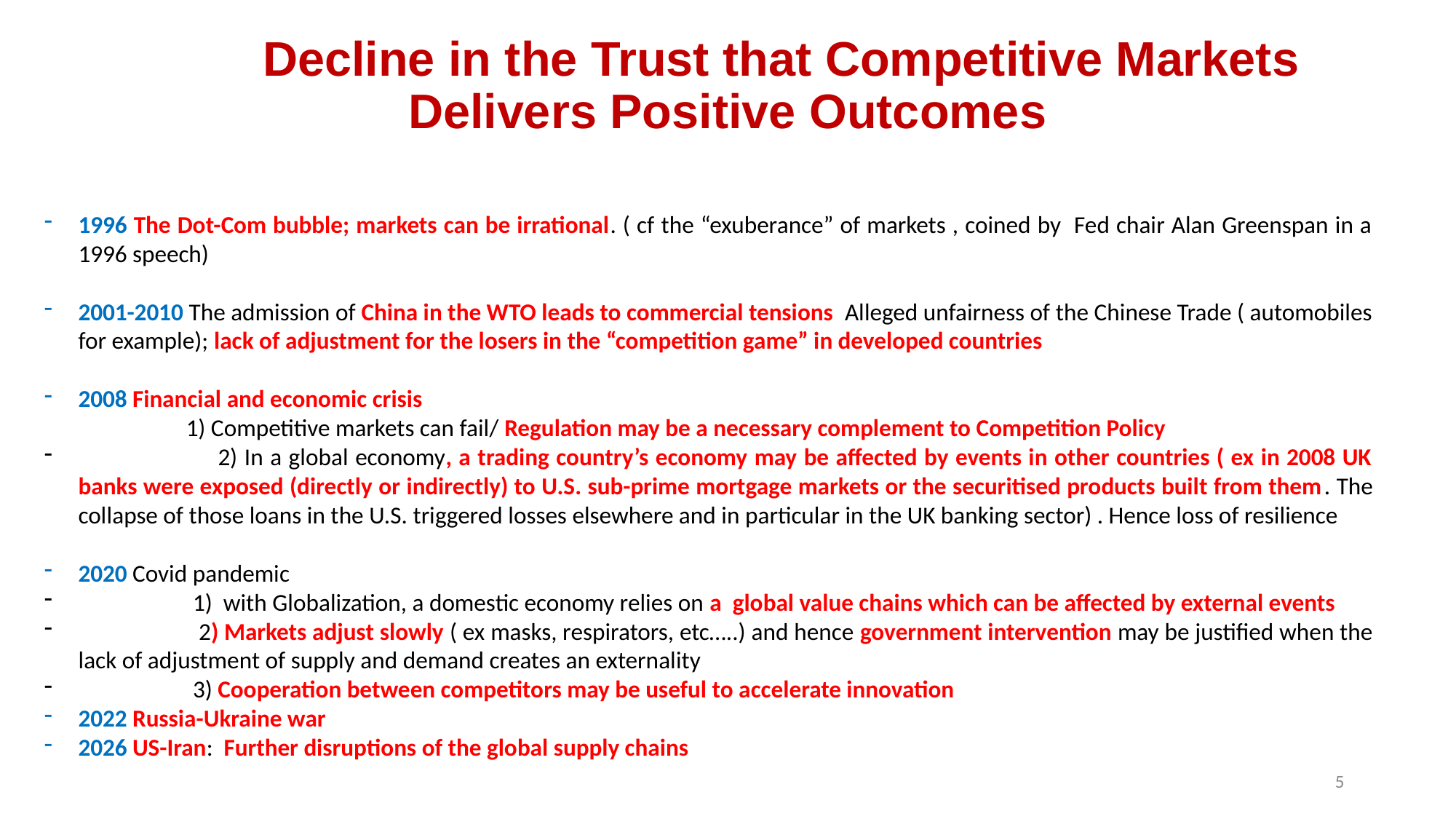

# Decline in the Trust that Competitive Markets Delivers Positive Outcomes
1996 The Dot-Com bubble; markets can be irrational. ( cf the “exuberance” of markets , coined by  Fed chair Alan Greenspan in a 1996 speech)

2001-2010 The admission of China in the WTO leads to commercial tensions  Alleged unfairness of the Chinese Trade ( automobiles for example); lack of adjustment for the losers in the “competition game” in developed countries

2008 Financial and economic crisis
                          1) Competitive markets can fail/ Regulation may be a necessary complement to Competition Policy
                    2) In a global economy, a trading country’s economy may be affected by events in other countries ( ex in 2008 UK banks were exposed (directly or indirectly) to U.S. sub-prime mortgage markets or the securitised products built from them. The collapse of those loans in the U.S. triggered losses elsewhere and in particular in the UK banking sector) . Hence loss of resilience

2020 Covid pandemic
                     1)  with Globalization, a domestic economy relies on a  global value chains which can be affected by external events
                     2) Markets adjust slowly ( ex masks, respirators, etc…..) and hence government intervention may be justified when the lack of adjustment of supply and demand creates an externality
                     3) Cooperation between competitors may be useful to accelerate innovation
2022 Russia-Ukraine war
2026 US-Iran:  Further disruptions of the global supply chains

5